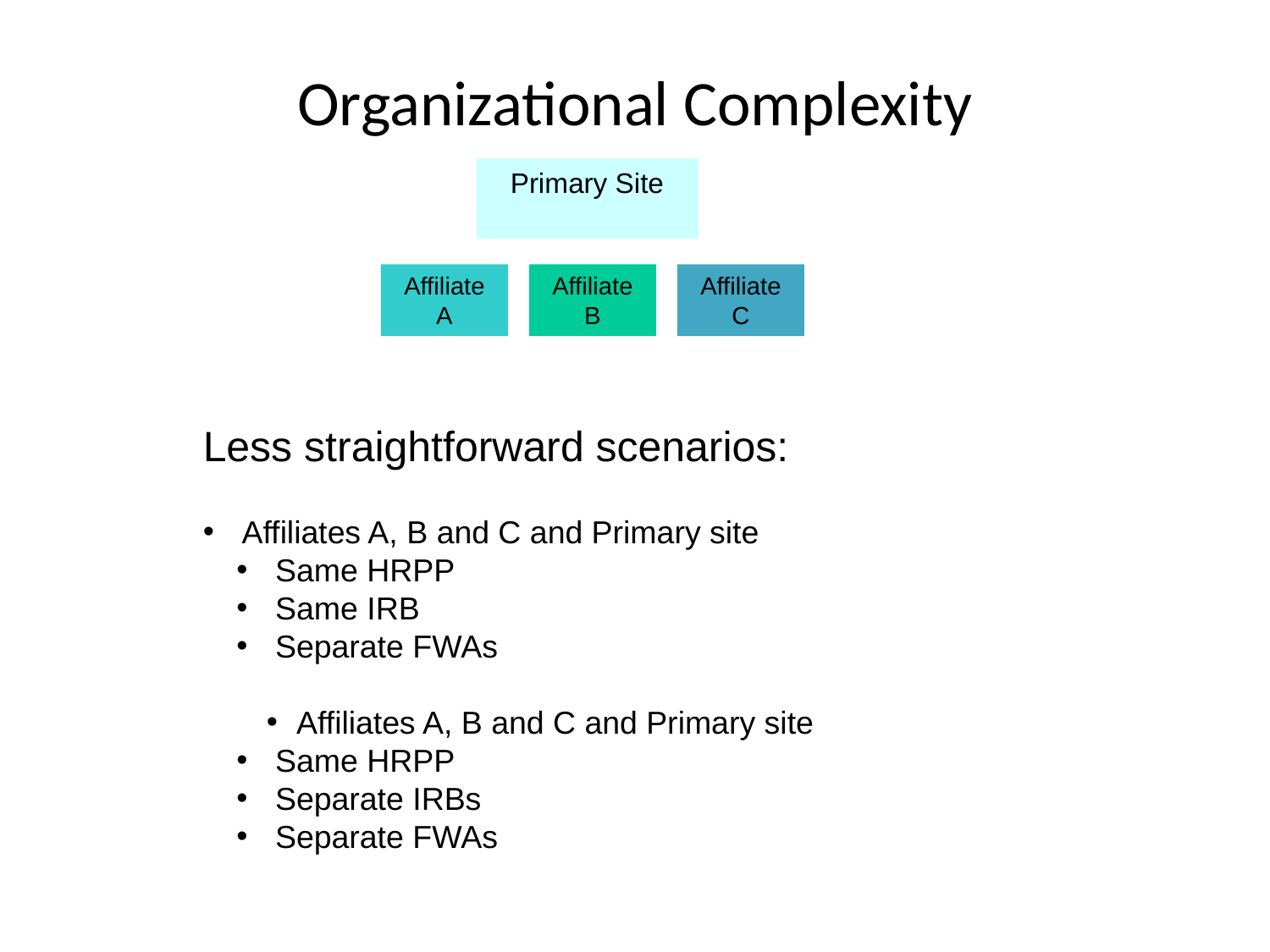

# Organizational Complexity
Primary Site

Affiliate A
Affiliate B
Affiliate C
Less straightforward scenarios:

 Affiliates A, B and C and Primary site
 Same HRPP
 Same IRB
 Separate FWAs

Affiliates A, B and C and Primary site
 Same HRPP
 Separate IRBs
 Separate FWAs